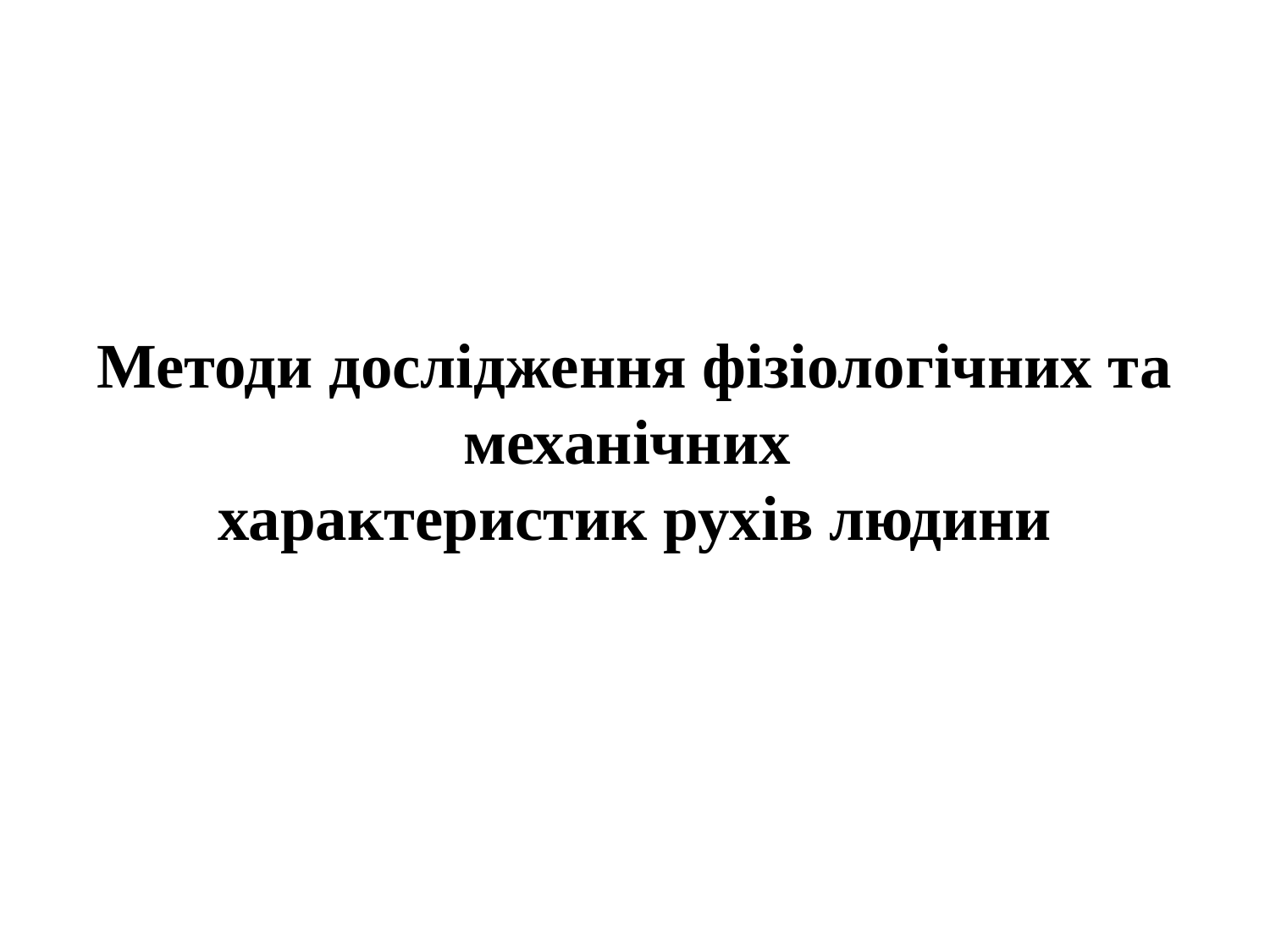

Методи дослідження фізіологічних та механічних
характеристик рухів людини